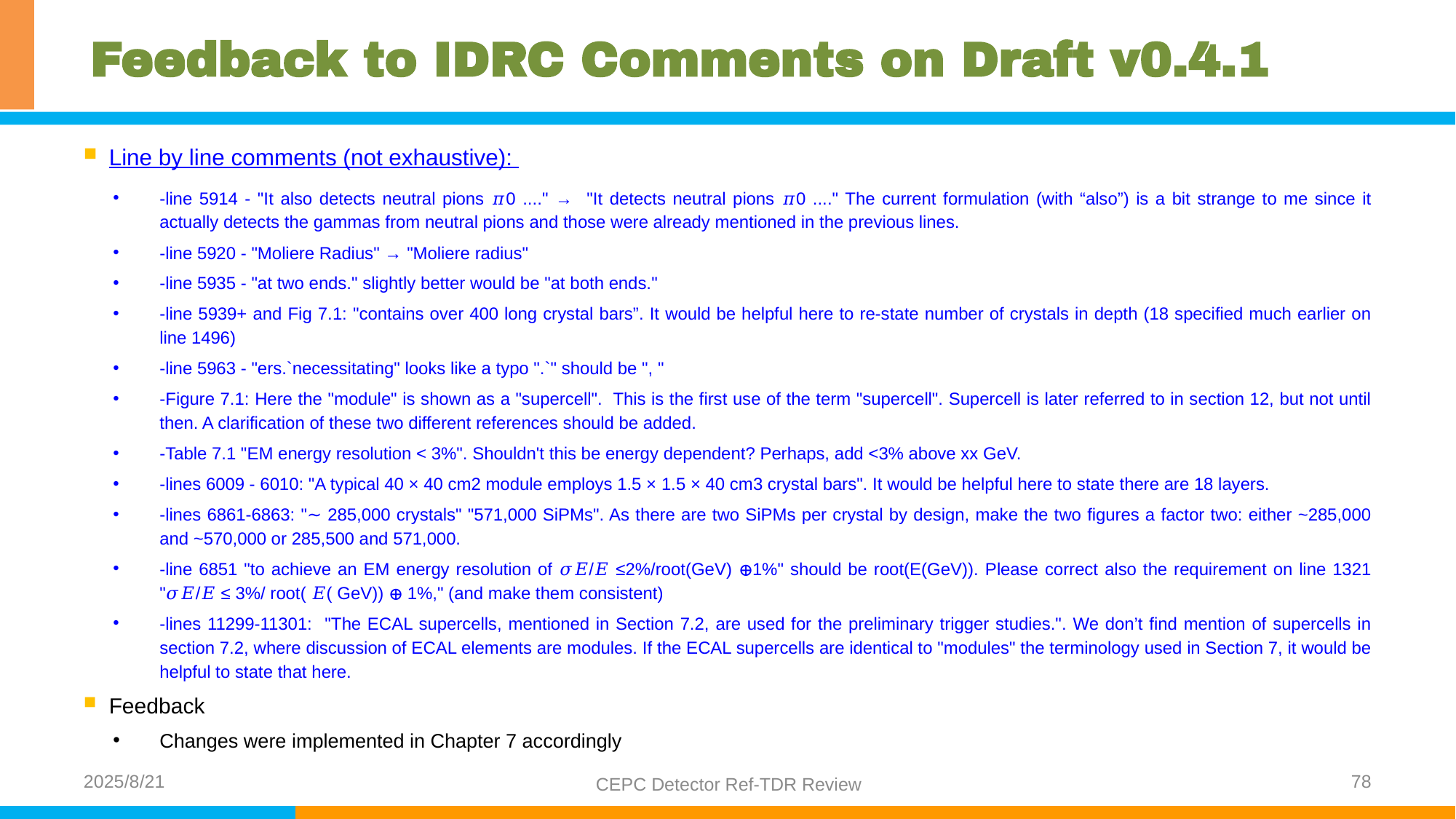

# Feedback to IDRC Comments on Draft v0.4.1
Line by line comments (not exhaustive):
-line 5914 - "It also detects neutral pions 𝜋0 ...." →  "It detects neutral pions 𝜋0 ...." The current formulation (with “also”) is a bit strange to me since it actually detects the gammas from neutral pions and those were already mentioned in the previous lines.
-line 5920 - "Moliere Radius" → "Moliere radius"
-line 5935 - "at two ends." slightly better would be "at both ends."
-line 5939+ and Fig 7.1: "contains over 400 long crystal bars”. It would be helpful here to re-state number of crystals in depth (18 specified much earlier on line 1496)
-line 5963 - "ers.`necessitating" looks like a typo ".`" should be ", "
-Figure 7.1: Here the "module" is shown as a "supercell".  This is the first use of the term "supercell". Supercell is later referred to in section 12, but not until then. A clarification of these two different references should be added.
-Table 7.1 "EM energy resolution < 3%". Shouldn't this be energy dependent? Perhaps, add <3% above xx GeV.
-lines 6009 - 6010: "A typical 40 × 40 cm2 module employs 1.5 × 1.5 × 40 cm3 crystal bars". It would be helpful here to state there are 18 layers.
-lines 6861-6863: "∼ 285,000 crystals" "571,000 SiPMs". As there are two SiPMs per crystal by design, make the two figures a factor two: either ~285,000 and ~570,000 or 285,500 and 571,000.
-line 6851 "to achieve an EM energy resolution of 𝜎𝐸/𝐸 ≤2%/root(GeV) ⊕1%" should be root(E(GeV)). Please correct also the requirement on line 1321 "𝜎𝐸/𝐸 ≤ 3%/ root( 𝐸( GeV)) ⊕ 1%," (and make them consistent)
-lines 11299-11301:  "The ECAL supercells, mentioned in Section 7.2, are used for the preliminary trigger studies.". We don’t find mention of supercells in section 7.2, where discussion of ECAL elements are modules. If the ECAL supercells are identical to "modules" the terminology used in Section 7, it would be helpful to state that here.
Feedback
Changes were implemented in Chapter 7 accordingly